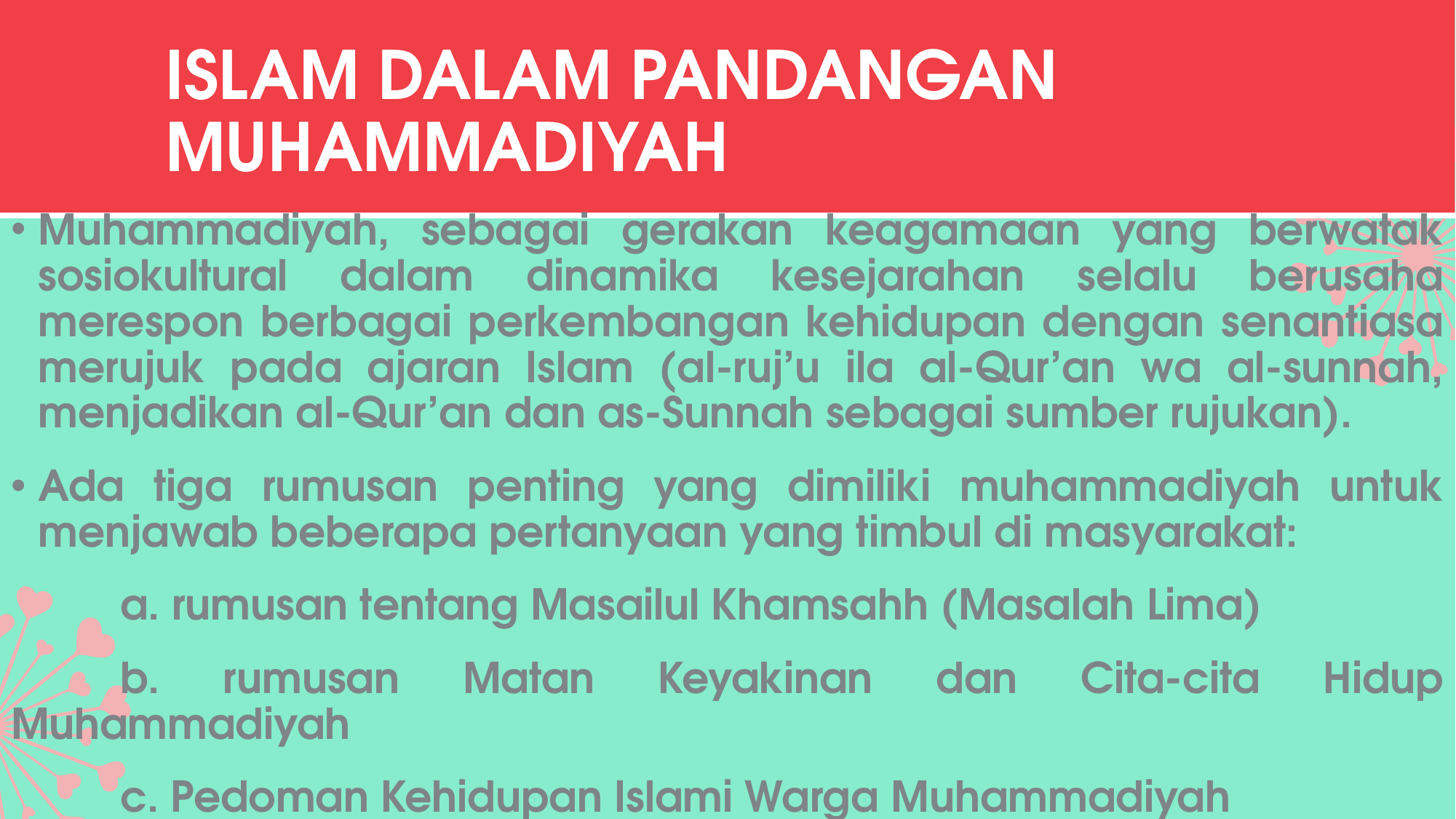

# ISLAM DALAM PANDANGAN MUHAMMADIYAH
Muhammadiyah, sebagai gerakan keagamaan yang berwatak sosiokultural dalam dinamika kesejarahan selalu berusaha merespon berbagai perkembangan kehidupan dengan senantiasa merujuk pada ajaran Islam (al-ruj’u ila al-Qur’an wa al-sunnah, menjadikan al-Qur’an dan as-Sunnah sebagai sumber rujukan).
Ada tiga rumusan penting yang dimiliki muhammadiyah untuk menjawab beberapa pertanyaan yang timbul di masyarakat:
	a. rumusan tentang Masailul Khamsahh (Masalah Lima)
	b. rumusan Matan Keyakinan dan Cita-cita Hidup Muhammadiyah
	c. Pedoman Kehidupan Islami Warga Muhammadiyah